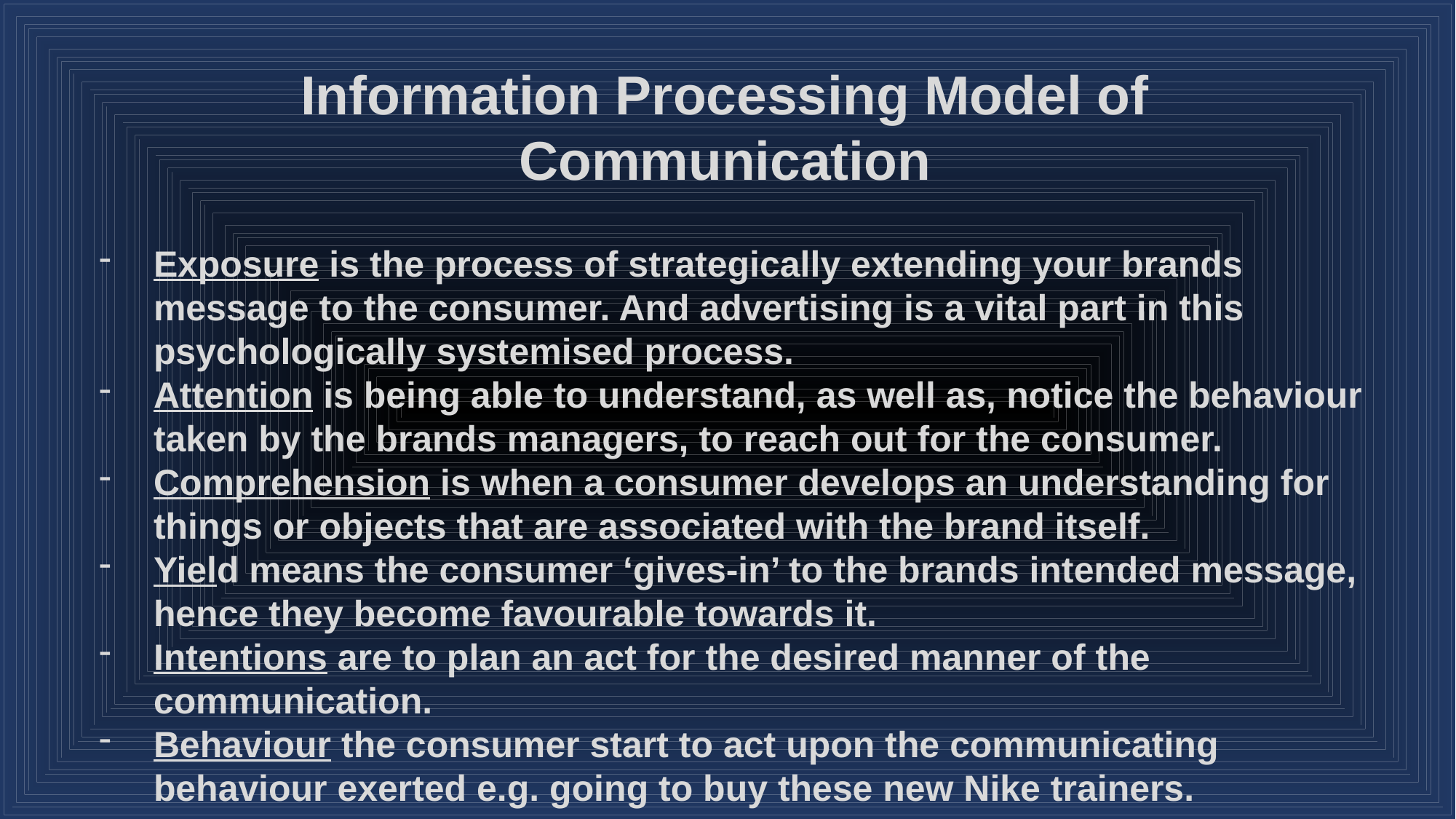

What’s The Difference Between Digital and Traditional Marketing?
Information Processing Model of Communication
Exposure is the process of strategically extending your brands message to the consumer. And advertising is a vital part in this psychologically systemised process.
Attention is being able to understand, as well as, notice the behaviour taken by the brands managers, to reach out for the consumer.
Comprehension is when a consumer develops an understanding for things or objects that are associated with the brand itself.
Yield means the consumer ‘gives-in’ to the brands intended message, hence they become favourable towards it.
Intentions are to plan an act for the desired manner of the communication.
Behaviour the consumer start to act upon the communicating behaviour exerted e.g. going to buy these new Nike trainers.